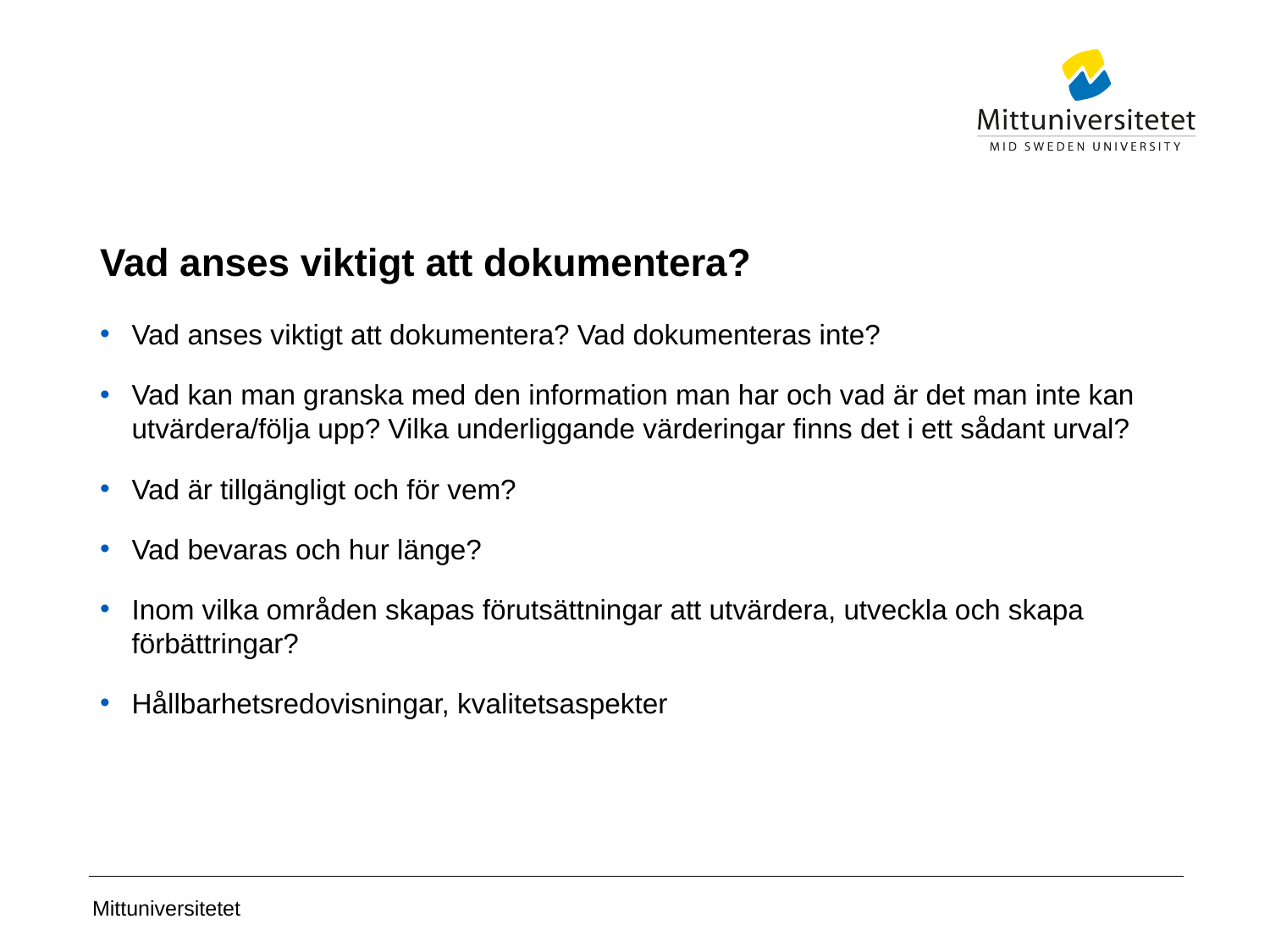

# Vad anses viktigt att dokumentera?
Vad anses viktigt att dokumentera? Vad dokumenteras inte?
Vad kan man granska med den information man har och vad är det man inte kan utvärdera/följa upp? Vilka underliggande värderingar finns det i ett sådant urval?
Vad är tillgängligt och för vem?
Vad bevaras och hur länge?
Inom vilka områden skapas förutsättningar att utvärdera, utveckla och skapa förbättringar?
Hållbarhetsredovisningar, kvalitetsaspekter